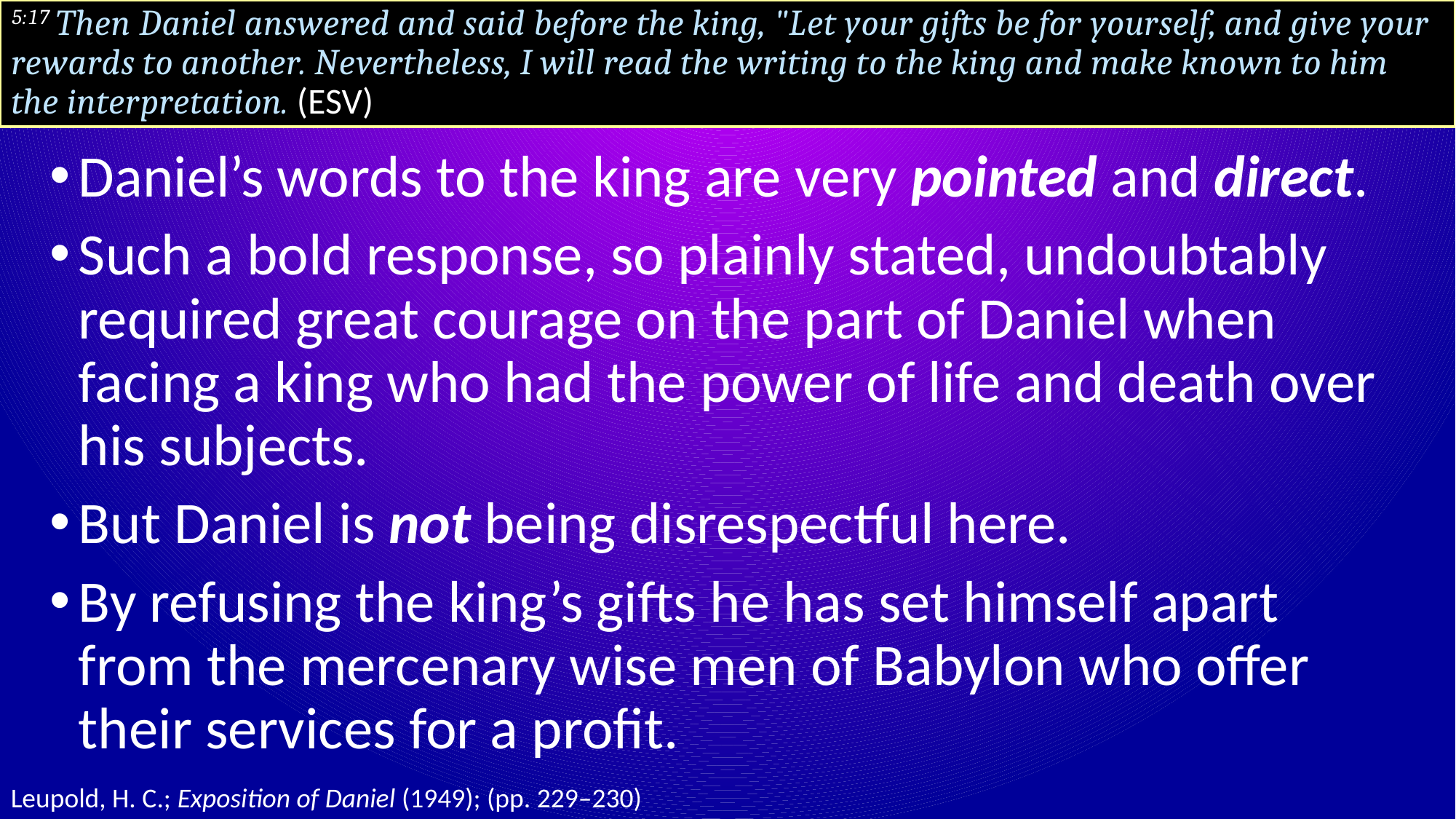

# 5:17 Then Daniel answered and said before the king, "Let your gifts be for yourself, and give your rewards to another. Nevertheless, I will read the writing to the king and make known to him the interpretation. (ESV)
Daniel’s words to the king are very pointed and direct.
Such a bold response, so plainly stated, undoubtably required great courage on the part of Daniel when facing a king who had the power of life and death over his subjects.
But Daniel is not being disrespectful here.
By refusing the king’s gifts he has set himself apart from the mercenary wise men of Babylon who offer their services for a profit.
Leupold, H. C.; Exposition of Daniel (1949); (pp. 229–230)